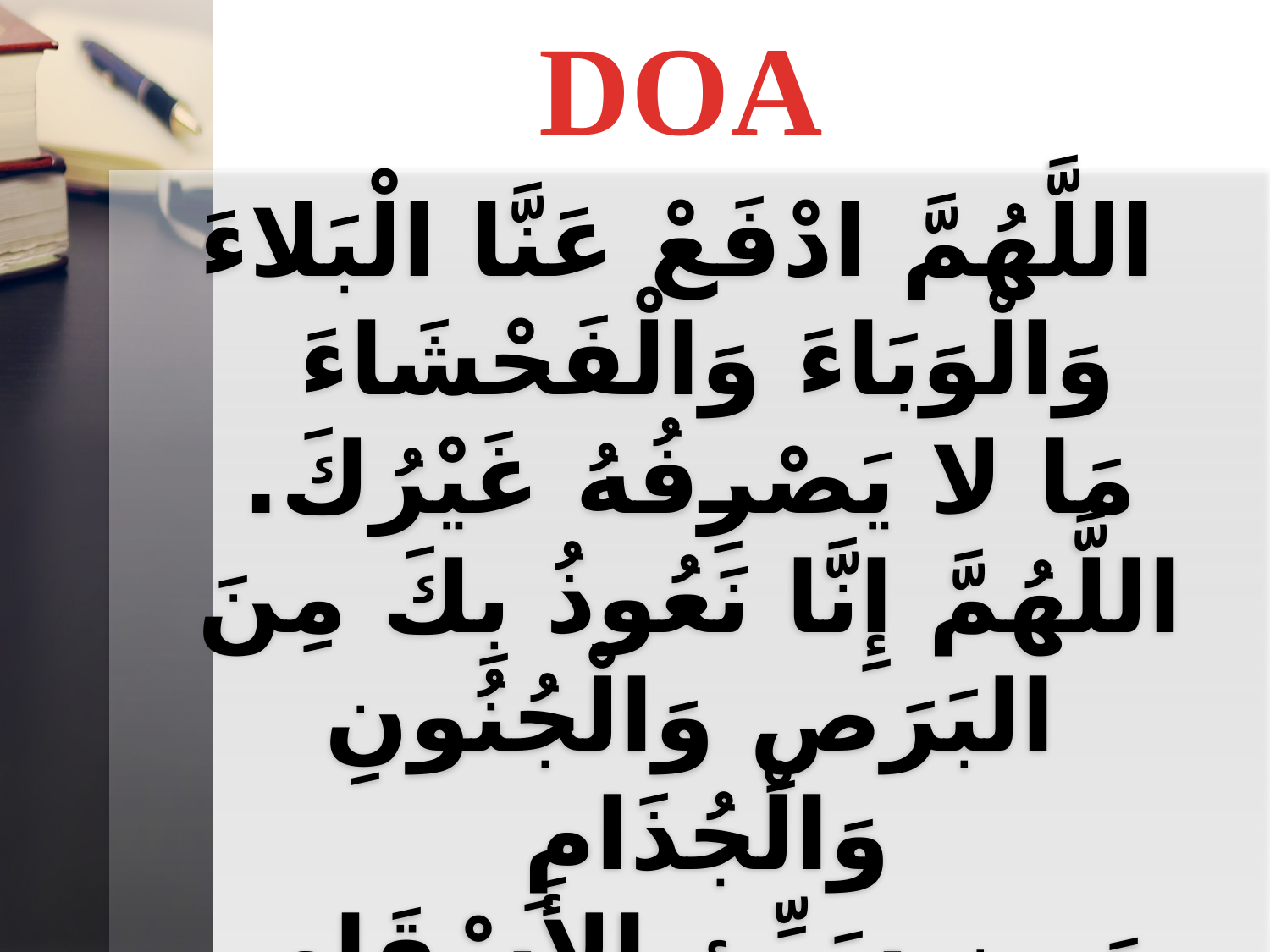

DOA
 اللَّهُمَّ ادْفَعْ عَنَّا الْبَلاءَ وَالْوَبَاءَ وَالْفَحْشَاءَ
مَا لا يَصْرِفُهُ غَيْرُكَ. اللَّهُمَّ إِنَّا نَعُوذُ بِكَ مِنَ
البَرَصِ وَالْجُنُونِ وَالْجُذَامِ
وَمِن سَيِّئِ الأَسْقَامِ.
 اللَّهُمَّ اشْفِ مَرْضَانَا وَارْحَمْ مَّوْتَانَا،
 وَالْطُفْ  بِنَا فِيمَا نَزَلَ بِنَا.